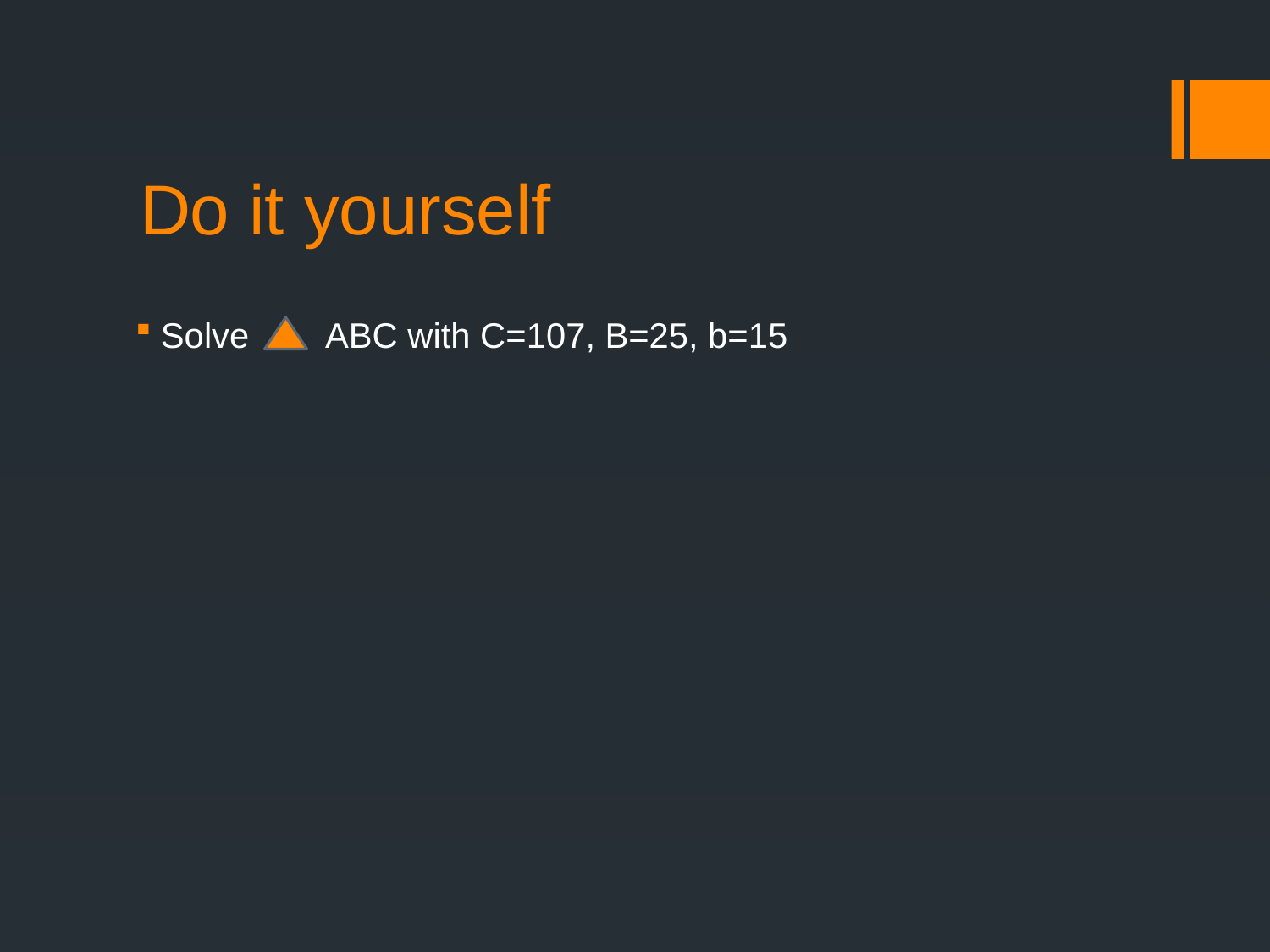

# Do it yourself
Solve        ABC with C=107, B=25, b=15